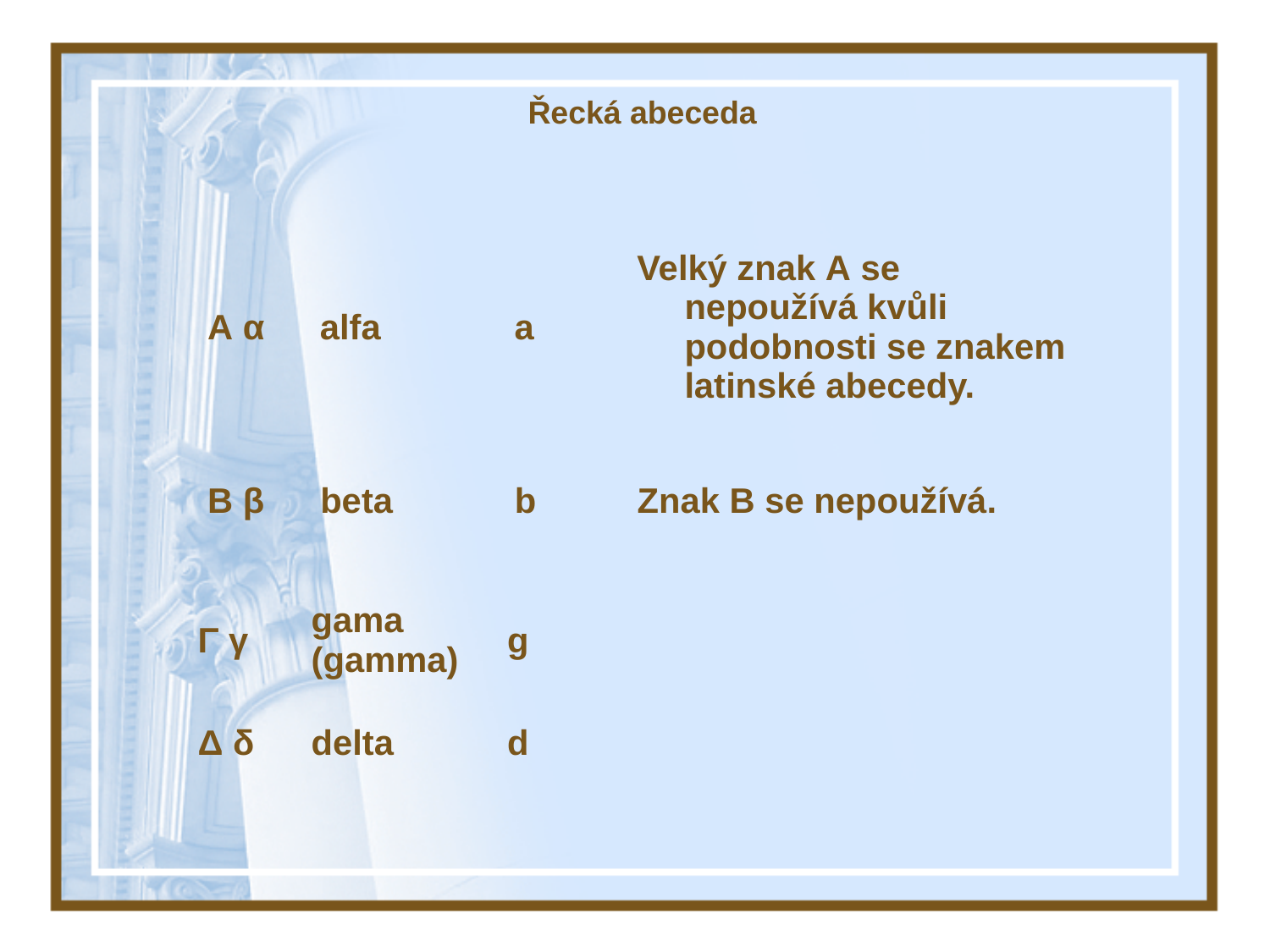

Řecká abeceda

#
| Α α | alfa | a | Velký znak Α se nepoužívá kvůli podobnosti se znakem latinské abecedy. |
| --- | --- | --- | --- |
| Β β | beta | b | Znak Β se nepoužívá. |
| --- | --- | --- | --- |
| Γ γ | gama (gamma) | g |  |
| --- | --- | --- | --- |
| Δ δ | delta | d |  |
Zdroje: